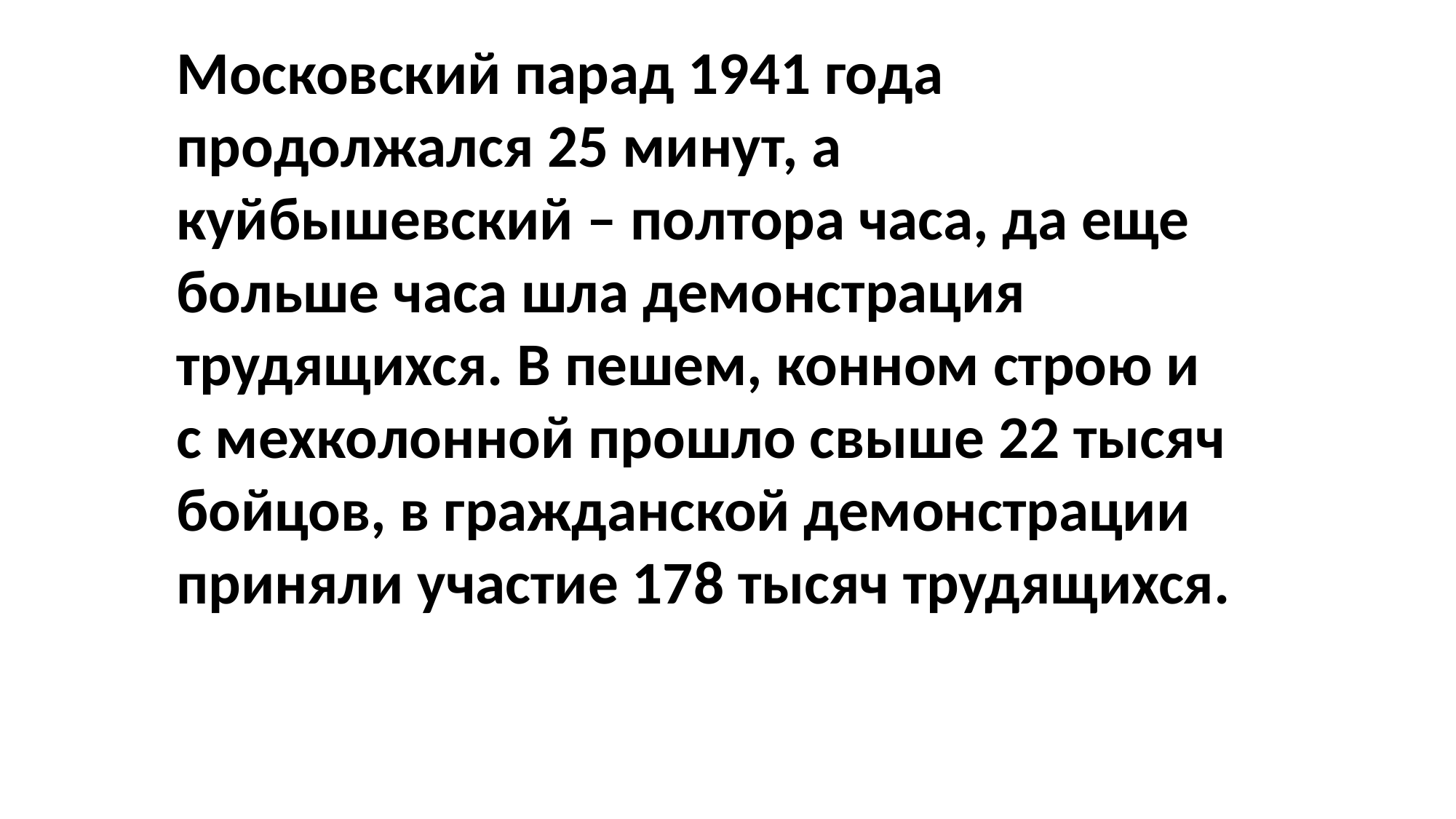

Московский парад 1941 года продолжался 25 минут, а куйбышевский – полтора часа, да еще больше часа шла демонстрация трудящихся. В пешем, конном строю и с мехколонной прошло свыше 22 тысяч бойцов, в гражданской демонстрации приняли участие 178 тысяч трудящихся.